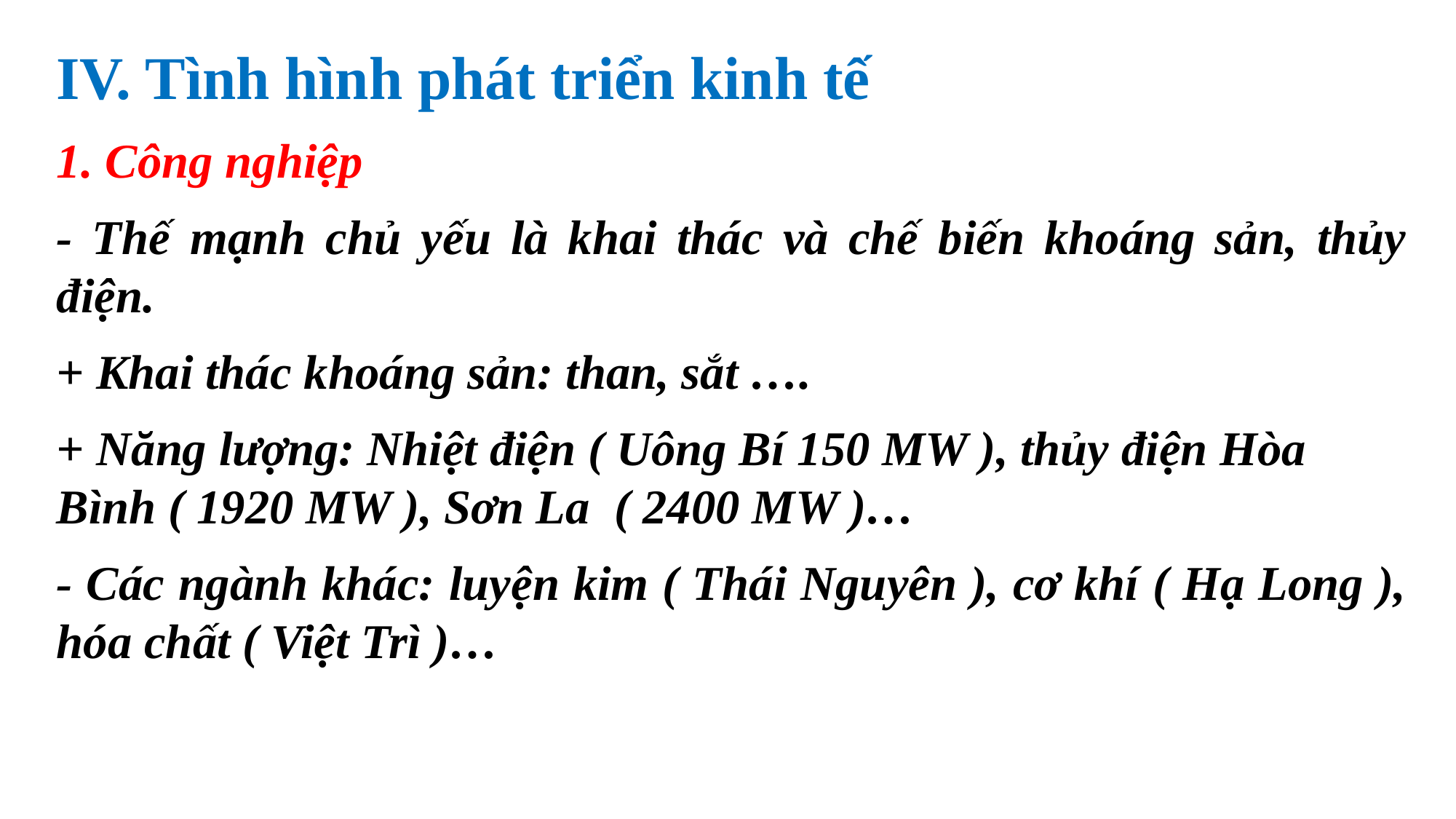

IV. Tình hình phát triển kinh tế
1. Công nghiệp
- Thế mạnh chủ yếu là khai thác và chế biến khoáng sản, thủy điện.
+ Khai thác khoáng sản: than, sắt ….
+ Năng lượng: Nhiệt điện ( Uông Bí 150 MW ), thủy điện Hòa Bình ( 1920 MW ), Sơn La  ( 2400 MW )…
- Các ngành khác: luyện kim ( Thái Nguyên ), cơ khí ( Hạ Long ), hóa chất ( Việt Trì )…